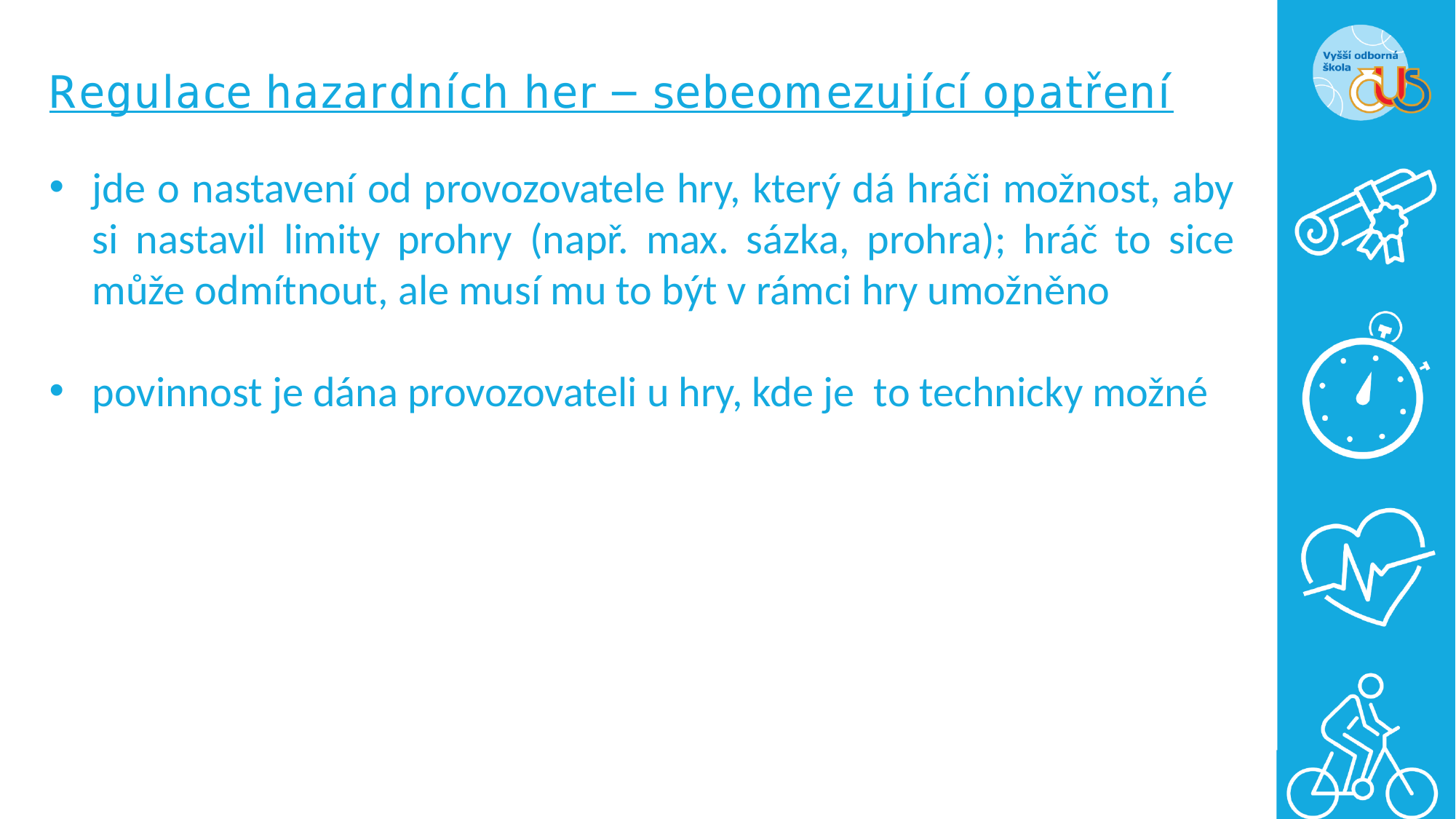

# Regulace hazardních her – sebeomezující opatření
jde o nastavení od provozovatele hry, který dá hráči možnost, aby si nastavil limity prohry (např. max. sázka, prohra); hráč to sice může odmítnout, ale musí mu to být v rámci hry umožněno

povinnost je dána provozovateli u hry, kde je  to technicky možné